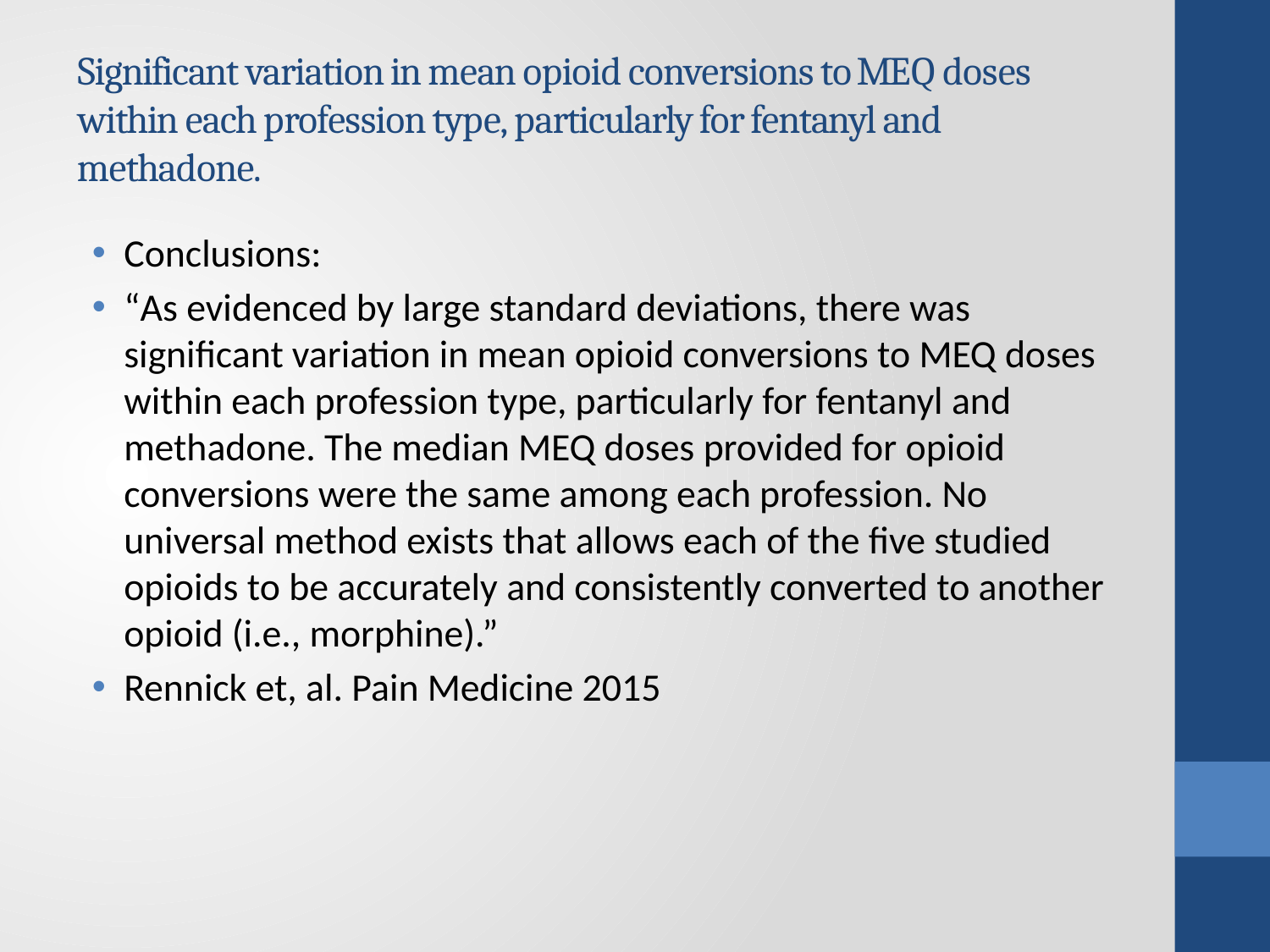

# Significant variation in mean opioid conversions to MEQ doses within each profession type, particularly for fentanyl and methadone.
Conclusions:
“As evidenced by large standard deviations, there was significant variation in mean opioid conversions to MEQ doses within each profession type, particularly for fentanyl and methadone. The median MEQ doses provided for opioid conversions were the same among each profession. No universal method exists that allows each of the five studied opioids to be accurately and consistently converted to another opioid (i.e., morphine).”
Rennick et, al. Pain Medicine 2015